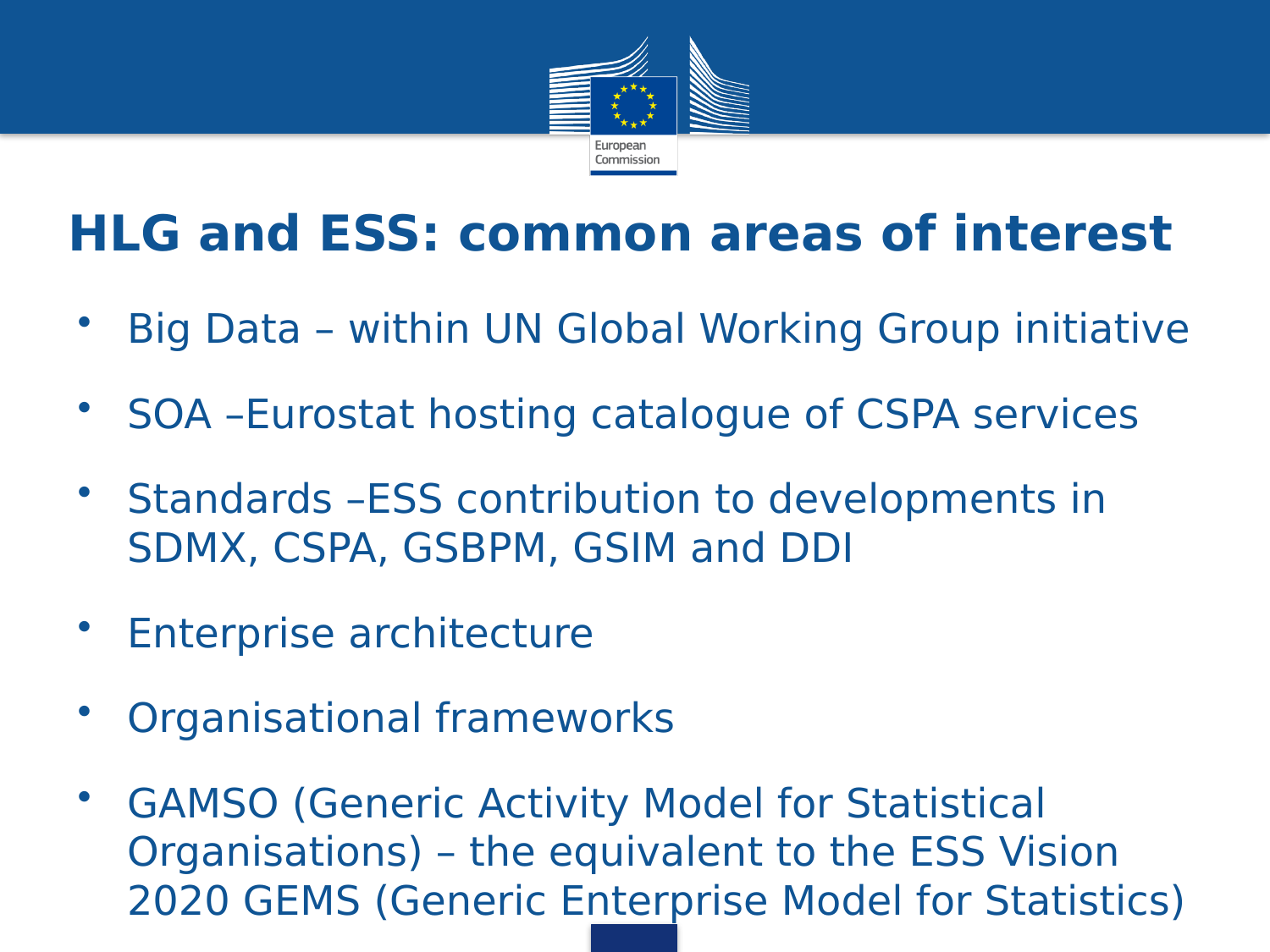

# HLG and ESS: common areas of interest
Big Data – within UN Global Working Group initiative

SOA –Eurostat hosting catalogue of CSPA services

Standards –ESS contribution to developments in SDMX, CSPA, GSBPM, GSIM and DDI

Enterprise architecture

Organisational frameworks

GAMSO (Generic Activity Model for Statistical Organisations) – the equivalent to the ESS Vision 2020 GEMS (Generic Enterprise Model for Statistics)